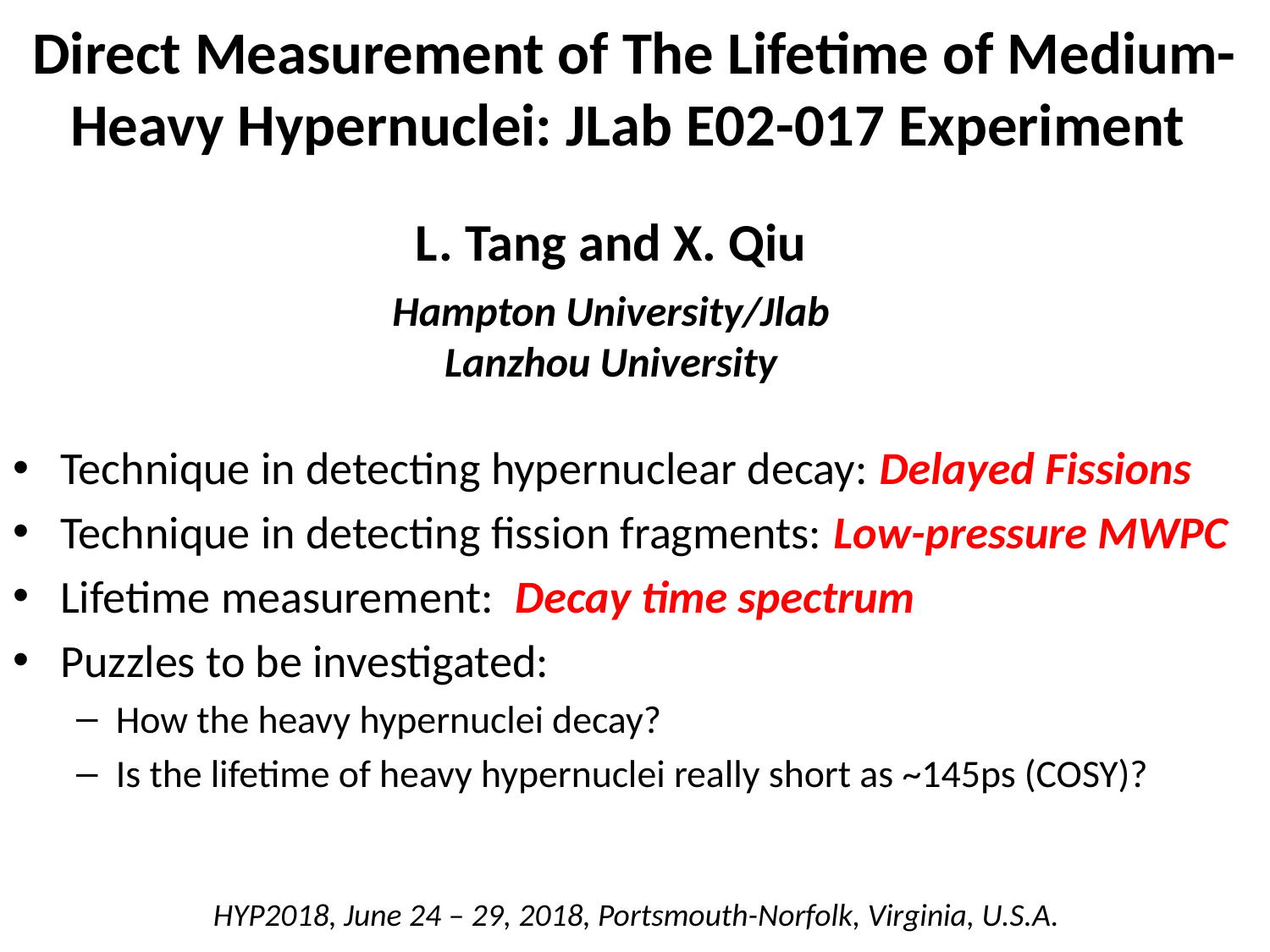

# Direct Measurement of The Lifetime of Medium-Heavy Hypernuclei: JLab E02-017 Experiment
L. Tang and X. Qiu

Hampton University/Jlab
Lanzhou University
Technique in detecting hypernuclear decay: Delayed Fissions
Technique in detecting fission fragments: Low-pressure MWPC
Lifetime measurement:  Decay time spectrum
Puzzles to be investigated:
How the heavy hypernuclei decay?
Is the lifetime of heavy hypernuclei really short as ~145ps (COSY)?
HYP2018, June 24 – 29, 2018, Portsmouth-Norfolk, Virginia, U.S.A.